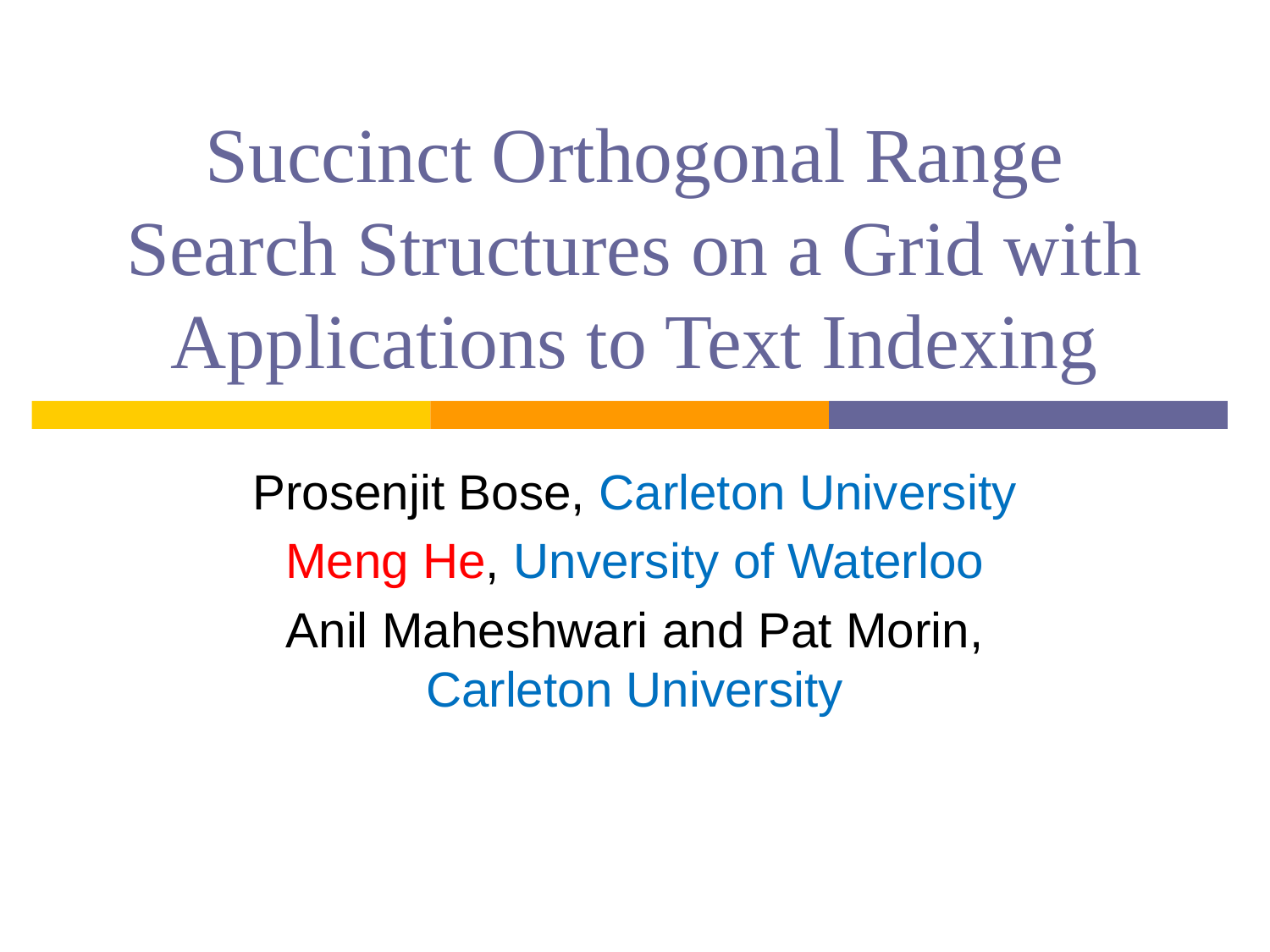

# Succinct Orthogonal Range Search Structures on a Grid with Applications to Text Indexing
Prosenjit Bose, Carleton University
Meng He, Unversity of Waterloo
Anil Maheshwari and Pat Morin, Carleton University